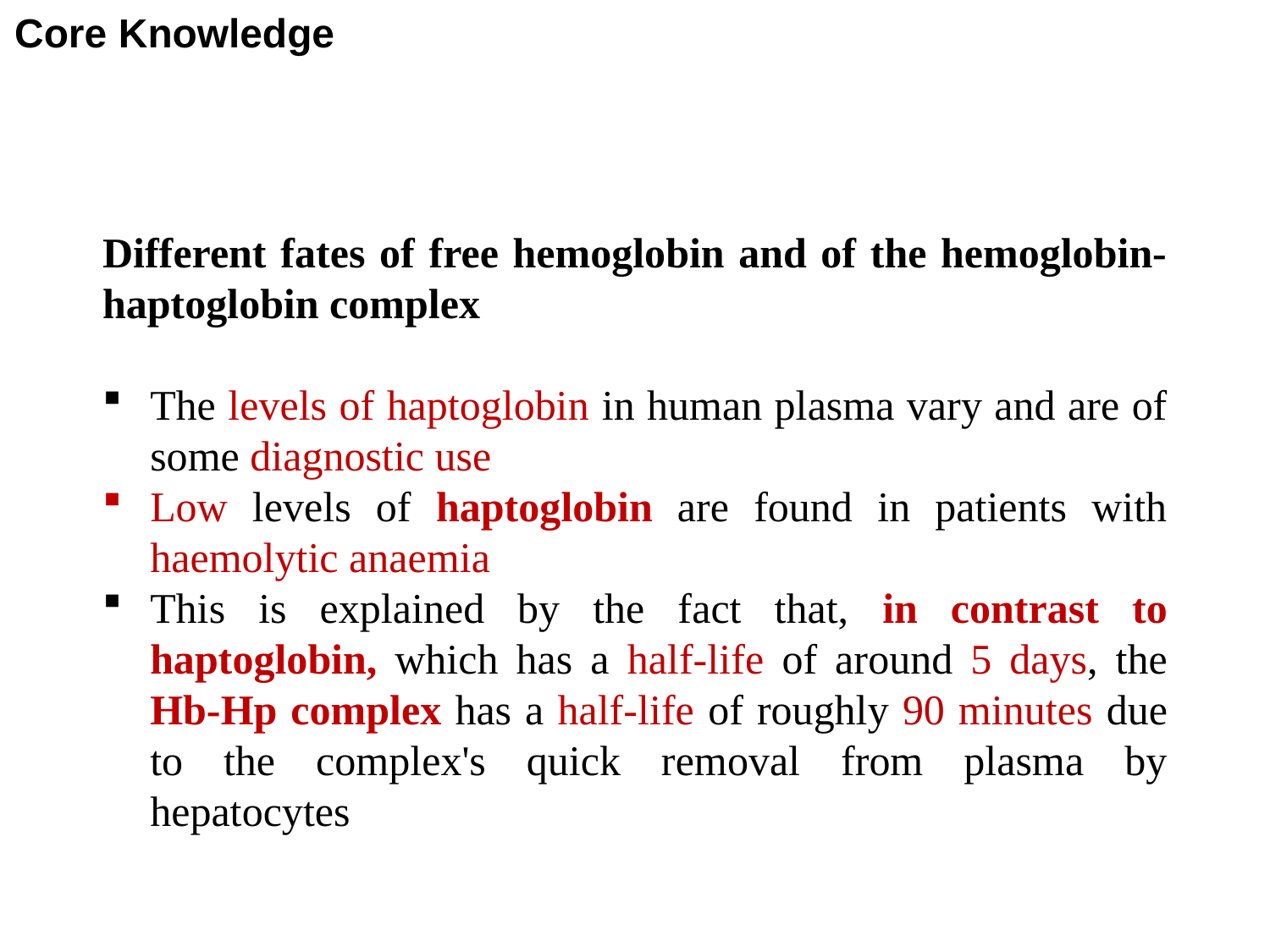

Core Knowledge
#

Different fates of free hemoglobin and of the hemoglobin-haptoglobin complex

The levels of haptoglobin in human plasma vary and are of some diagnostic use
Low levels of haptoglobin are found in patients with haemolytic anaemia
This is explained by the fact that, in contrast to haptoglobin, which has a half-life of around 5 days, the Hb-Hp complex has a half-life of roughly 90 minutes due to the complex's quick removal from plasma by hepatocytes